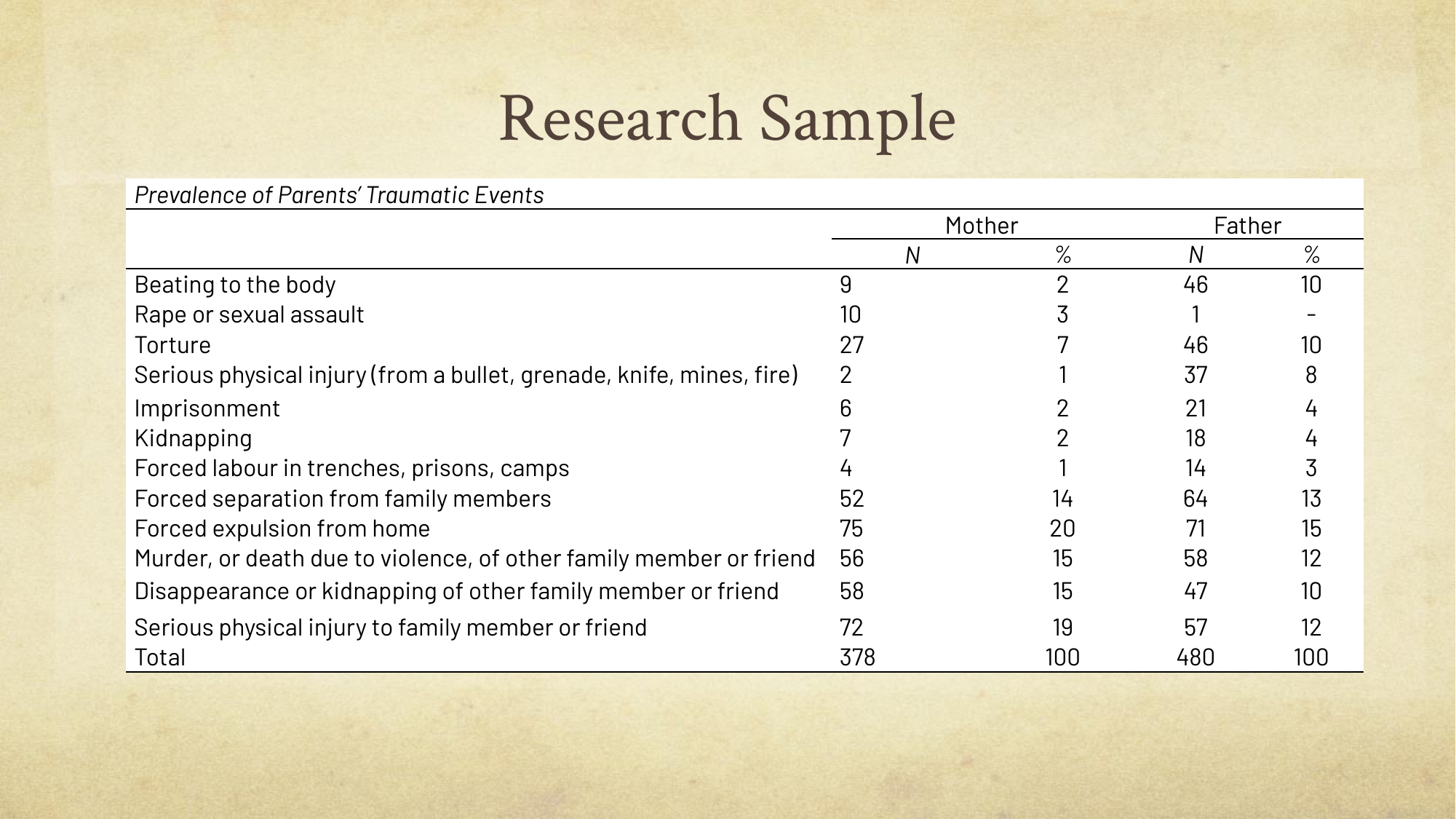

# Research Sample
| Prevalence of Parents’ Traumatic Events |  |  |  |  |
| --- | --- | --- | --- | --- |
|  | Mother |  | Father |  |
|  | N | % | N | % |
| Beating to the body | 9 | 2 | 46 | 10 |
| Rape or sexual assault | 10 | 3 | 1 | - |
| Torture | 27 | 7 | 46 | 10 |
| Serious physical injury (from a bullet, grenade, knife, mines, fire) | 2 | 1 | 37 | 8 |
| Imprisonment | 6 | 2 | 21 | 4 |
| Kidnapping | 7 | 2 | 18 | 4 |
| Forced labour in trenches, prisons, camps | 4 | 1 | 14 | 3 |
| Forced separation from family members | 52 | 14 | 64 | 13 |
| Forced expulsion from home | 75 | 20 | 71 | 15 |
| Murder, or death due to violence, of other family member or friend | 56 | 15 | 58 | 12 |
| Disappearance or kidnapping of other family member or friend | 58 | 15 | 47 | 10 |
| Serious physical injury to family member or friend | 72 | 19 | 57 | 12 |
| Total | 378 | 100 | 480 | 100 |